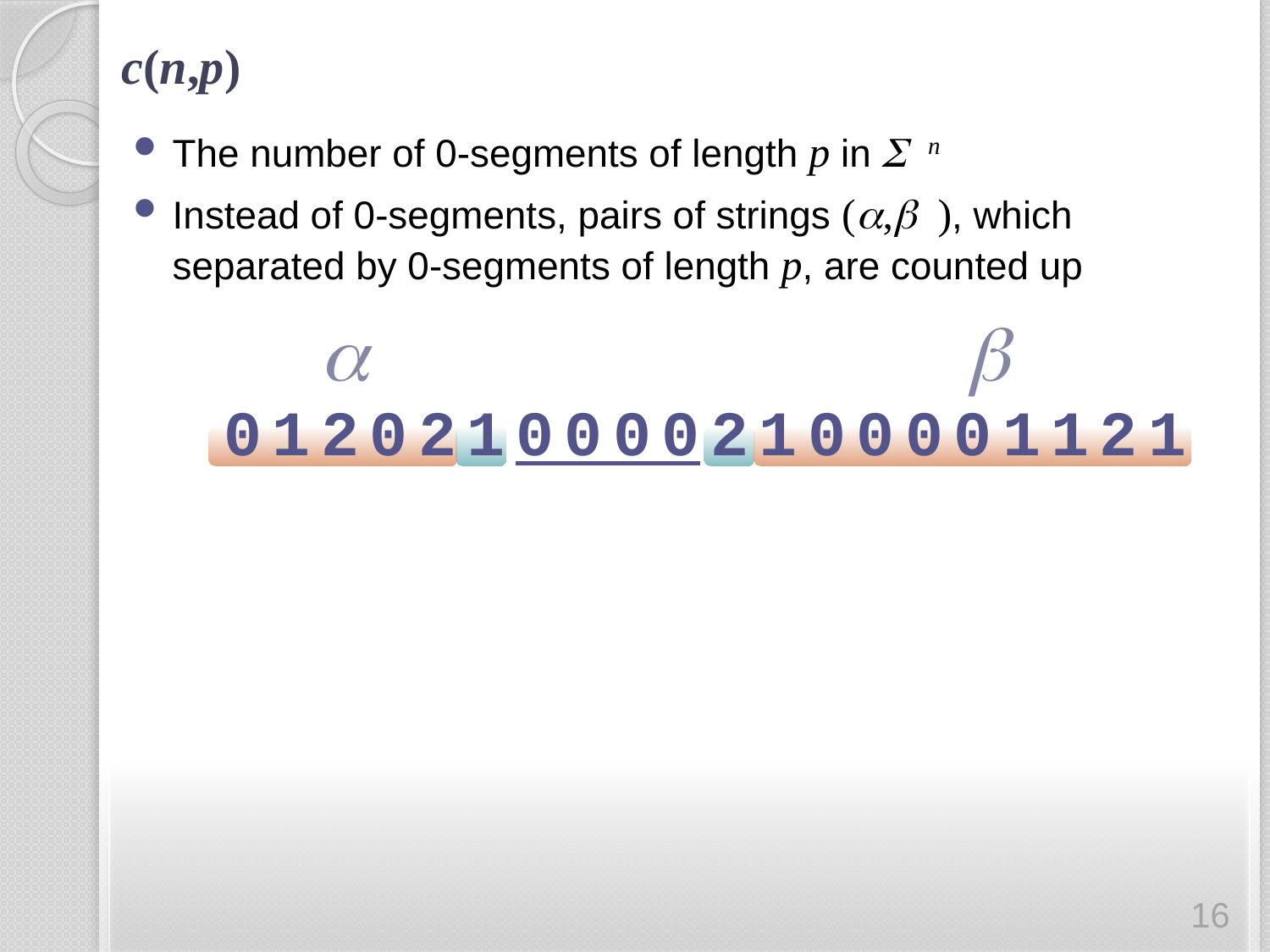

# c(n,p)
The number of 0-segments of length p in Σ n
Instead of 0-segments, pairs of strings (α,β ), which separated by 0-segments of length p, are counted up
α
β
01202100002100001121

16